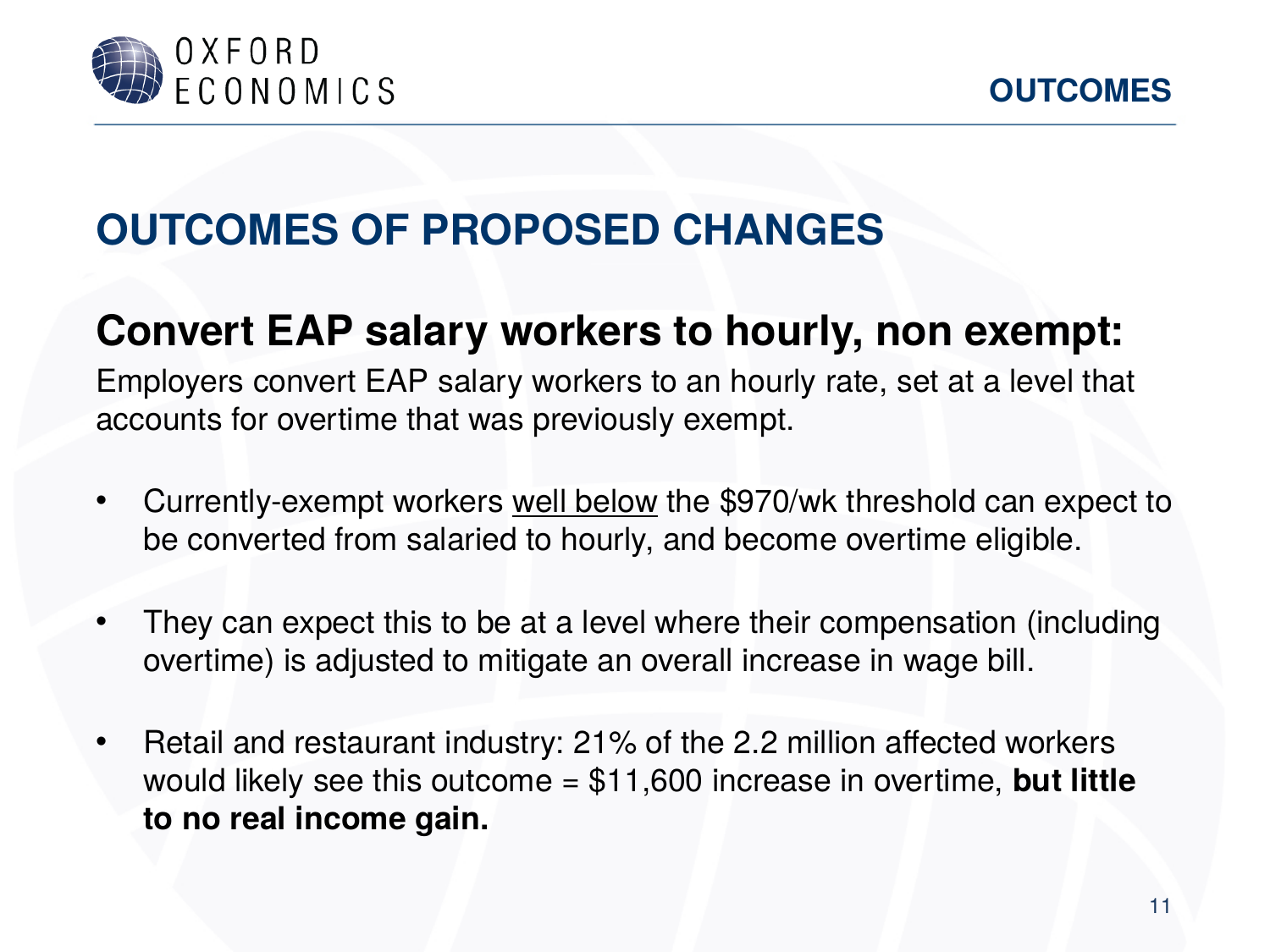

# Outcomes
Outcomes of Proposed Changes
Convert EAP salary workers to hourly, non exempt:
Employers convert EAP salary workers to an hourly rate, set at a level that accounts for overtime that was previously exempt.
Currently-exempt workers well below the $970/wk threshold can expect to be converted from salaried to hourly, and become overtime eligible.
They can expect this to be at a level where their compensation (including overtime) is adjusted to mitigate an overall increase in wage bill.
Retail and restaurant industry: 21% of the 2.2 million affected workers would likely see this outcome = $11,600 increase in overtime, but little to no real income gain.

11